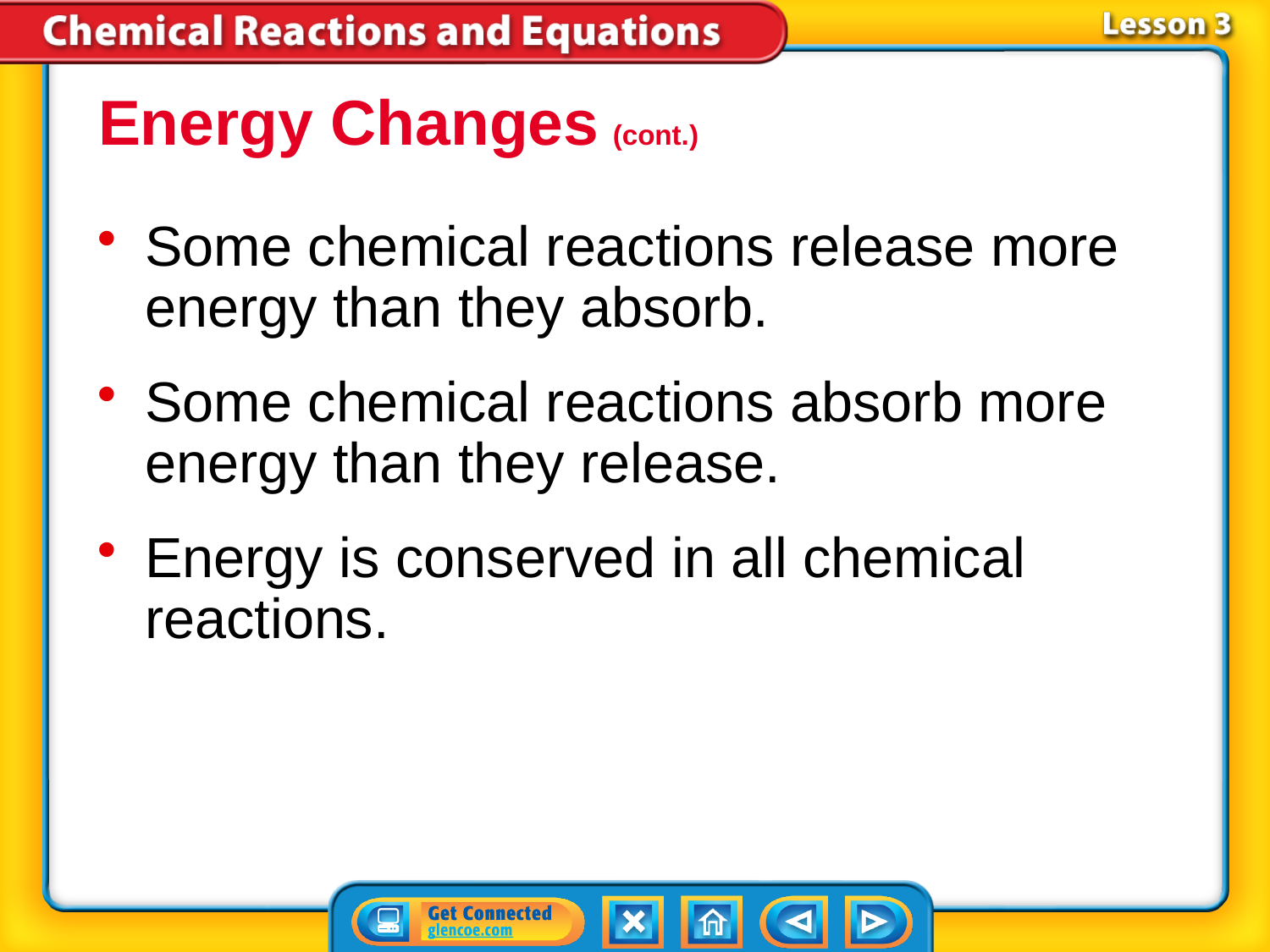

Energy Changes (cont.)
Some chemical reactions release more energy than they absorb.
Some chemical reactions absorb more energy than they release.
Energy is conserved in all chemical reactions.
# Lesson 3-1